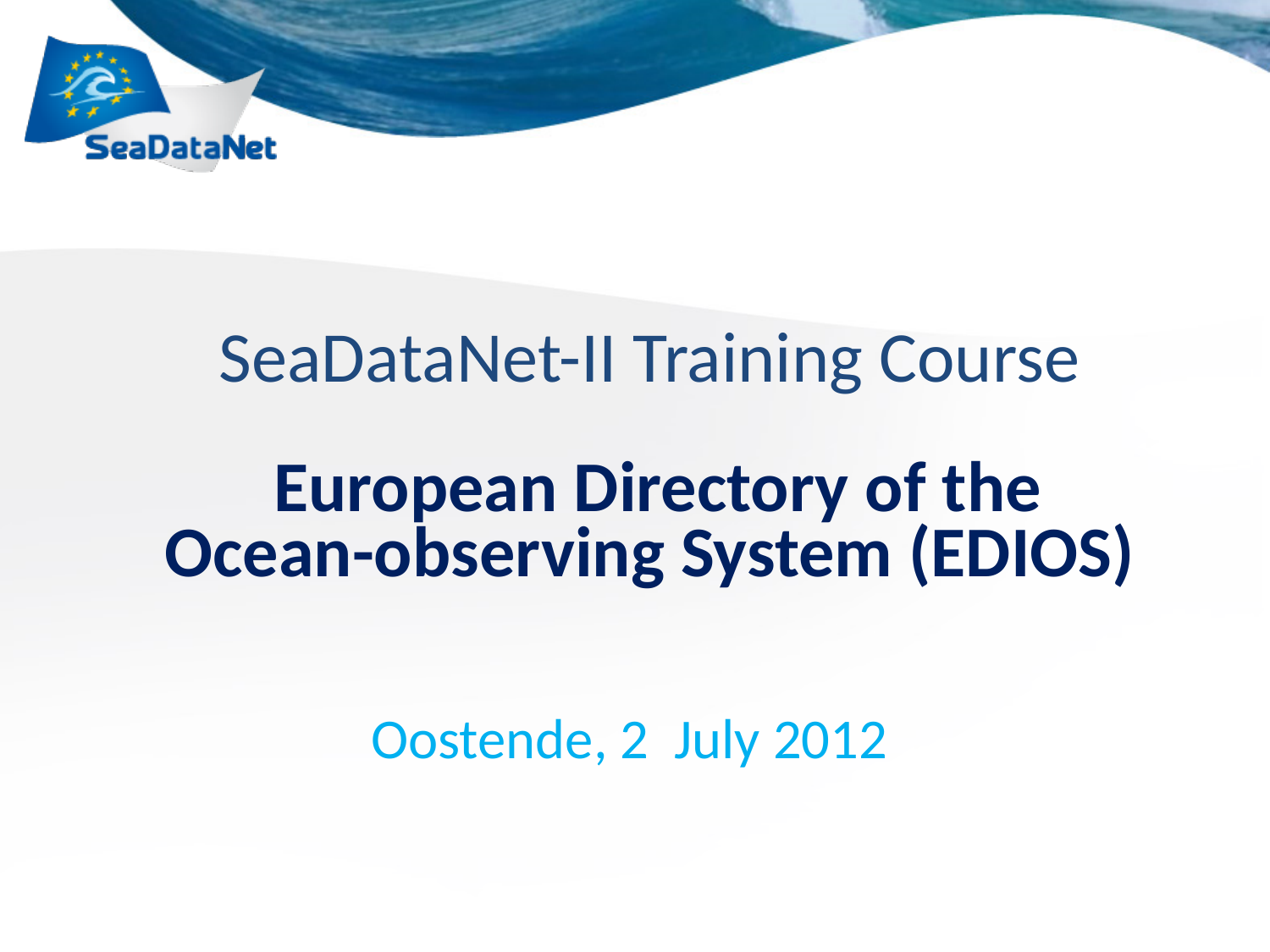

# SeaDataNet-II Training Course European Directory of the Ocean-observing System (EDIOS)
Oostende, 2  July 2012